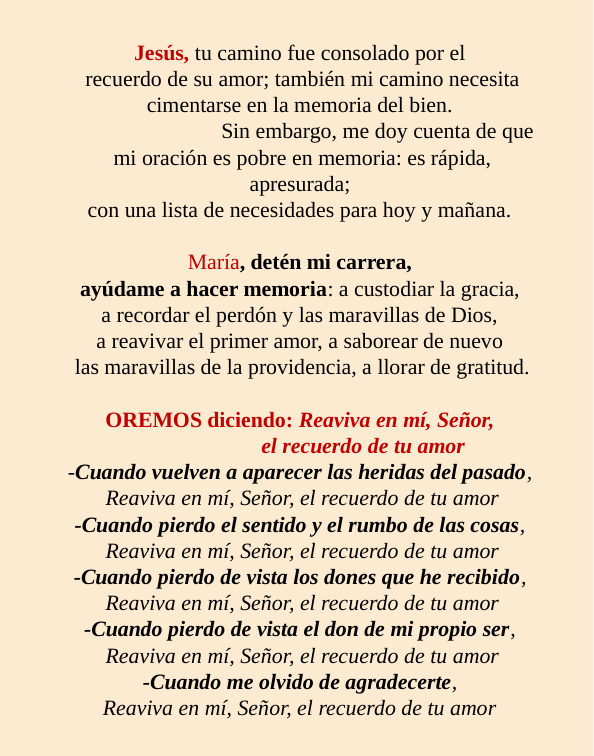

Jesús, tu camino fue consolado por el
recuerdo de su amor; también mi camino necesita cimentarse en la memoria del bien.
	Sin embargo, me doy cuenta de que mi oración es pobre en memoria: es rápida, apresurada;
con una lista de necesidades para hoy y mañana.

María, detén mi carrera,
ayúdame a hacer memoria: a custodiar la gracia,
a recordar el perdón y las maravillas de Dios,
a reavivar el primer amor, a saborear de nuevo
las maravillas de la providencia, a llorar de gratitud.

OREMOS diciendo: Reaviva en mí, Señor,
                      el recuerdo de tu amor
-Cuando vuelven a aparecer las heridas del pasado,
Reaviva en mí, Señor, el recuerdo de tu amor
-Cuando pierdo el sentido y el rumbo de las cosas,
Reaviva en mí, Señor, el recuerdo de tu amor
-Cuando pierdo de vista los dones que he recibido,
Reaviva en mí, Señor, el recuerdo de tu amor
-Cuando pierdo de vista el don de mi propio ser,
Reaviva en mí, Señor, el recuerdo de tu amor
-Cuando me olvido de agradecerte,
Reaviva en mí, Señor, el recuerdo de tu amor